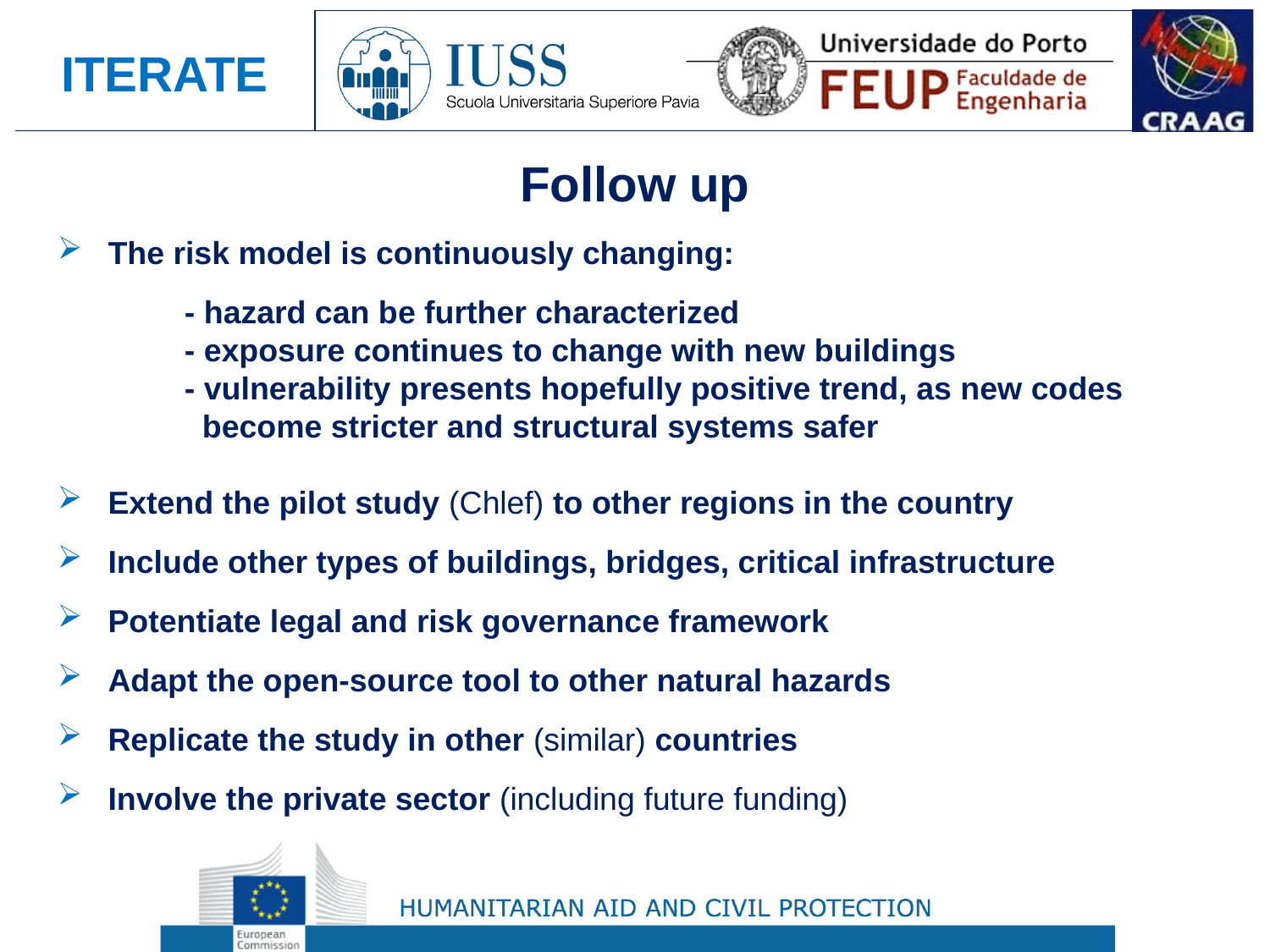

Follow up
The risk model is continuously changing:
- hazard can be further characterized
- exposure continues to change with new buildings
- vulnerability presents hopefully positive trend, as new codes
  become stricter and structural systems safer

Extend the pilot study (Chlef) to other regions in the country
Include other types of buildings, bridges, critical infrastructure
Potentiate legal and risk governance framework
Adapt the open-source tool to other natural hazards
Replicate the study in other (similar) countries
Involve the private sector (including future funding)